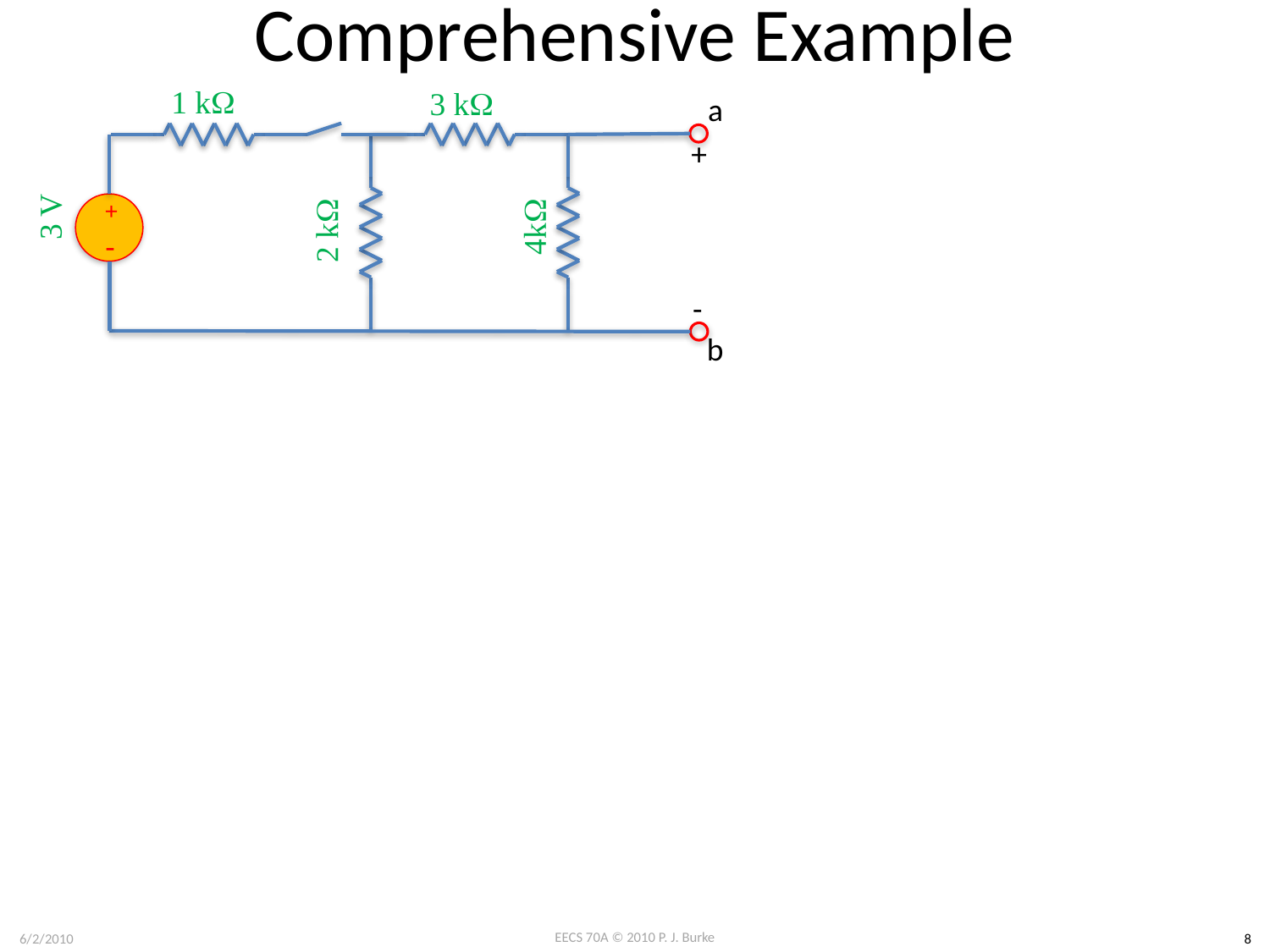

# Comprehensive Example
1 kΩ
3 kΩ
a

+
+

-
3 V
4kΩ
2 kΩ
-

b